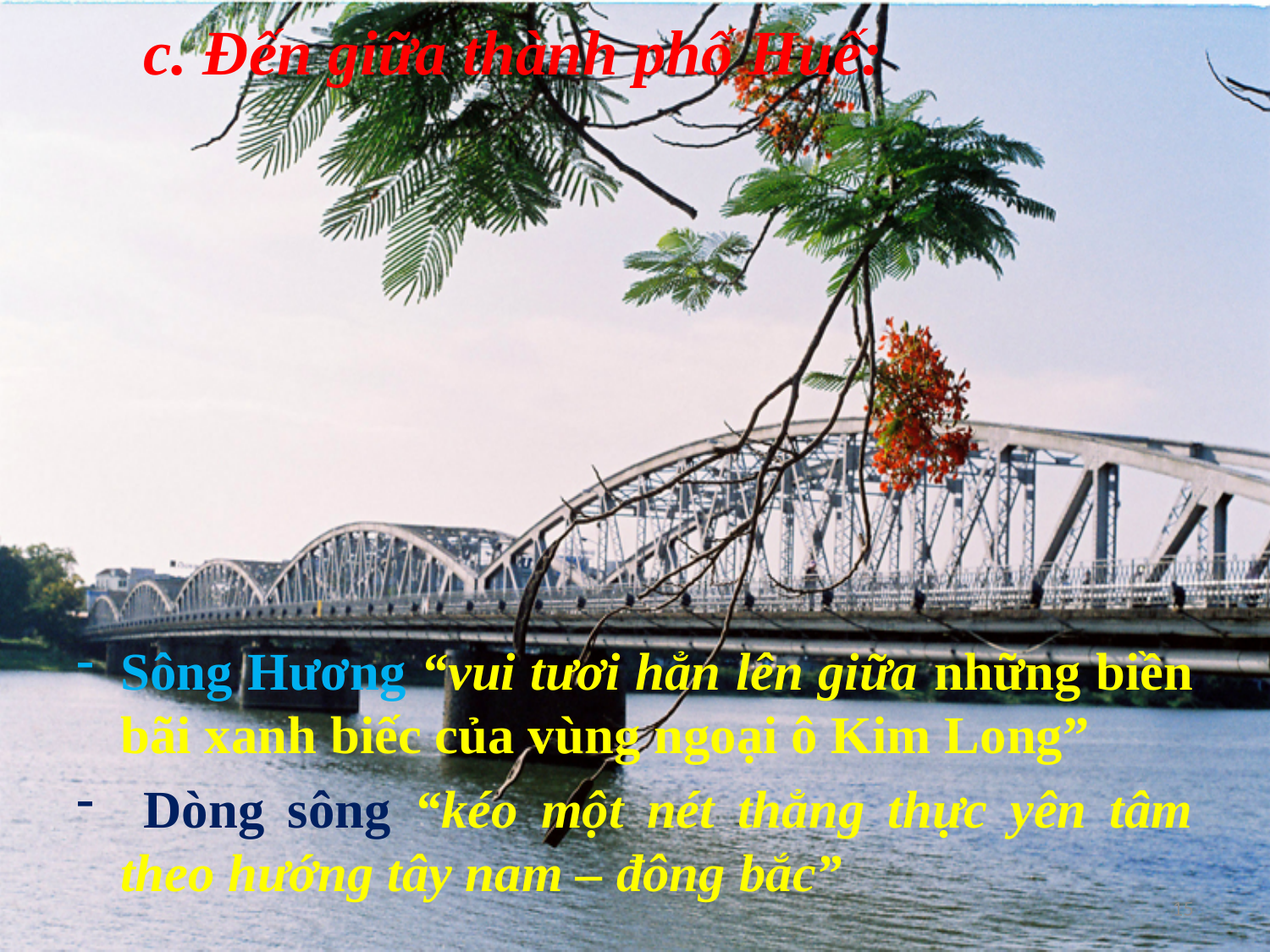

# c. Đến giữa thành phố Huế:
Sông Hương “vui tươi hẳn lên giữa những biền bãi xanh biếc của vùng ngoại ô Kim Long”
 Dòng sông “kéo một nét thẳng thực yên tâm theo hướng tây nam – đông bắc”

15